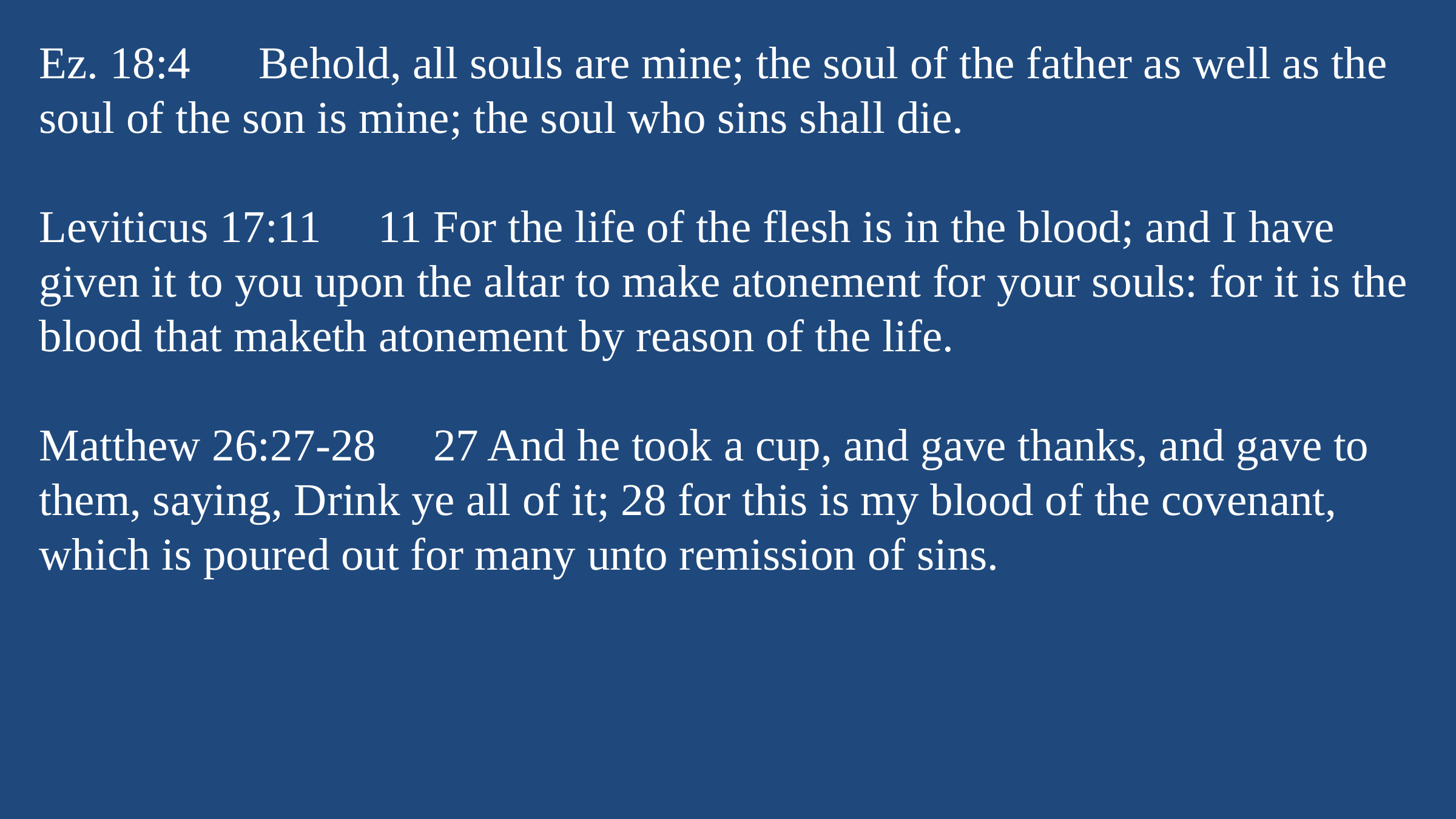

Ez. 18:4      Behold, all souls are mine; the soul of the father as well as the soul of the son is mine; the soul who sins shall die.

Leviticus 17:11     11 For the life of the flesh is in the blood; and I have given it to you upon the altar to make atonement for your souls: for it is the blood that maketh atonement by reason of the life.

Matthew 26:27-28     27 And he took a cup, and gave thanks, and gave to them, saying, Drink ye all of it; 28 for this is my blood of the covenant, which is poured out for many unto remission of sins.